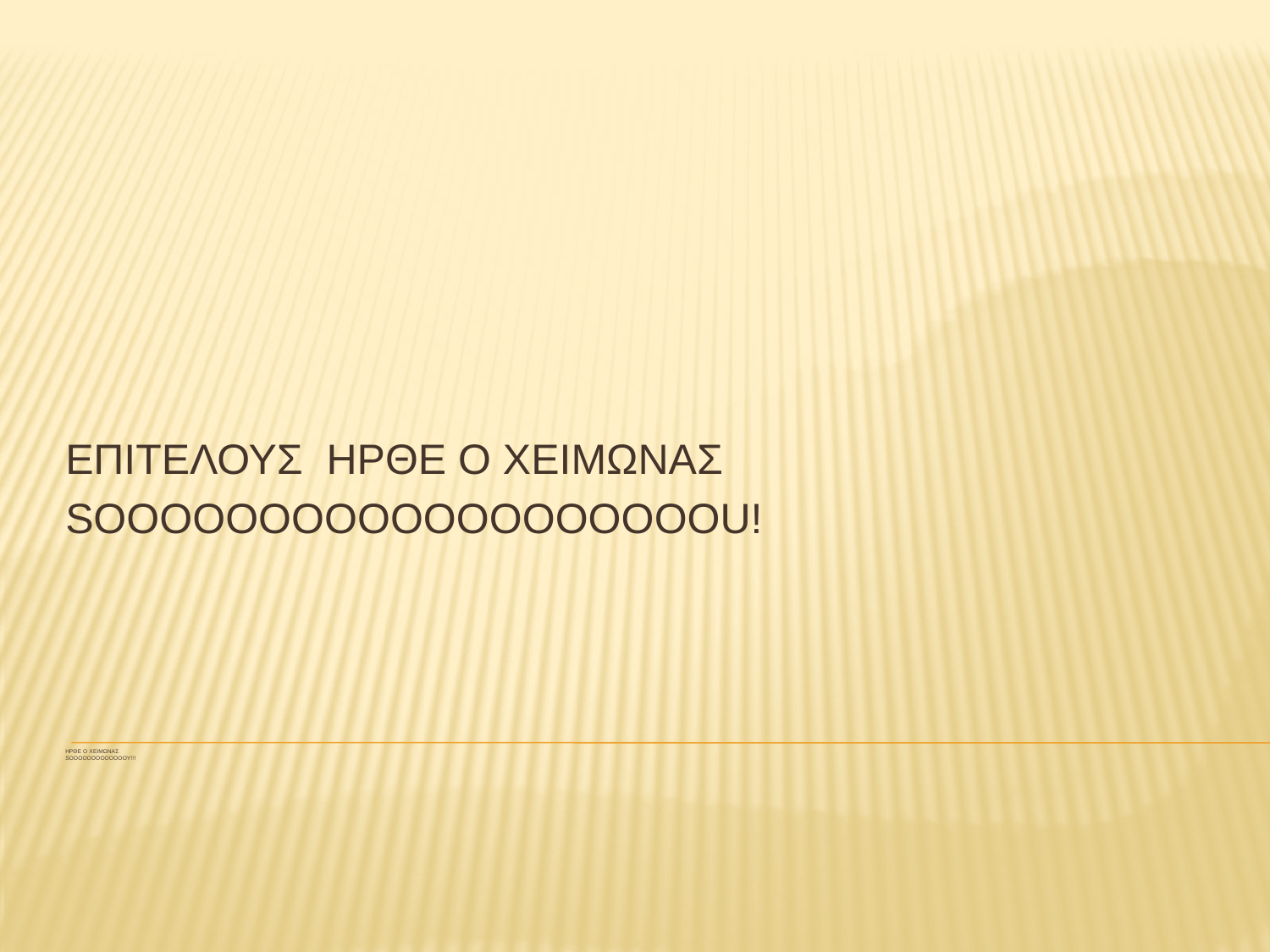

ΕΠΙΤΕΛΟΥΣ  ΗΡΘΕ Ο ΧΕΙΜΩΝΑΣ
SOOOOOOOOOOOOOOOOOOOU!

# ΗΡΘΕ Ο ΧΕΙΜΩΝΑΣ SOOOOOOOOOOOOOY!!!